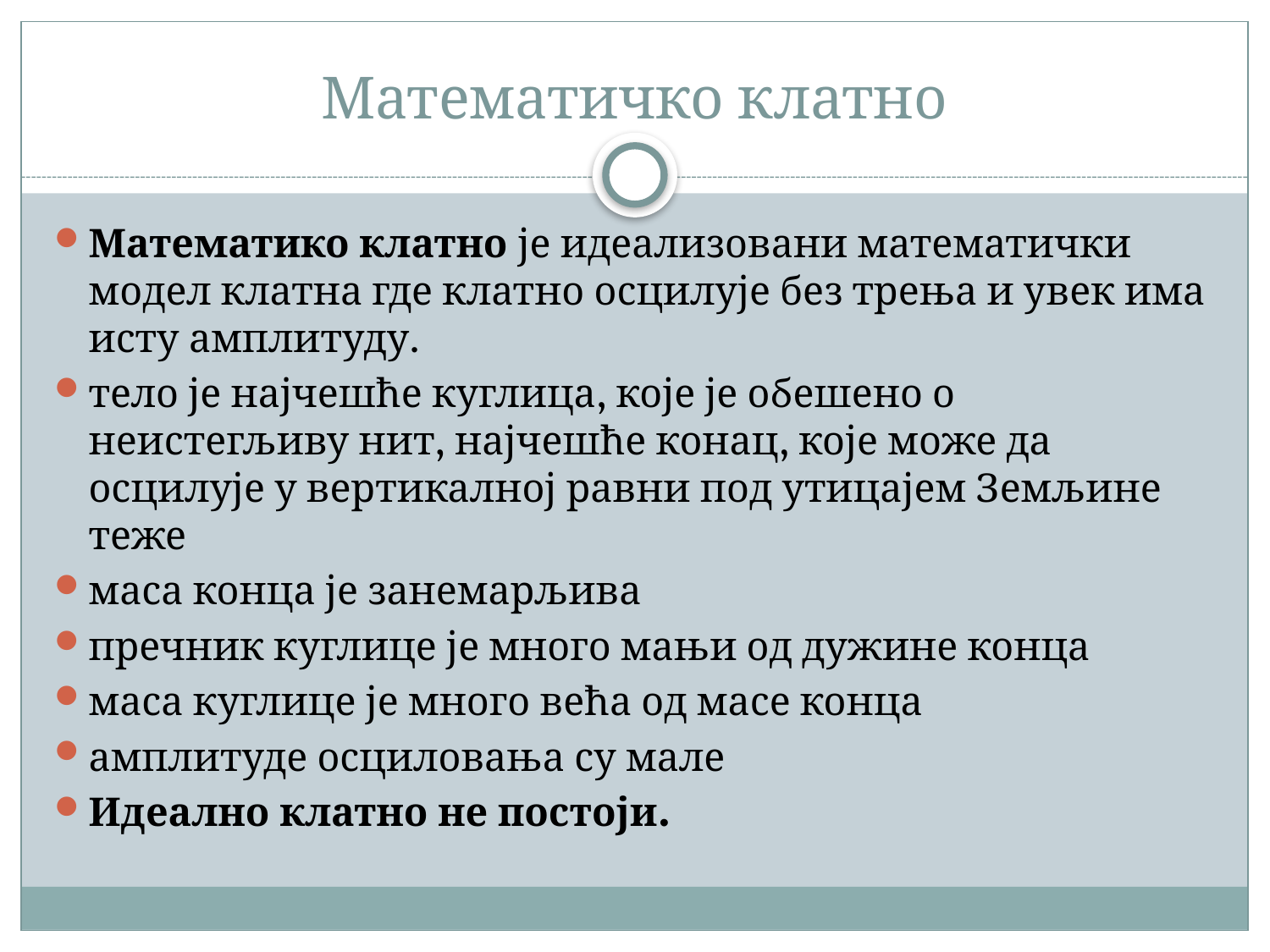

# Математичко клатно
Математико клатно је идеализовани математички модел клатна где клатно осцилује без трења и увек има исту амплитуду.
тело је најчешће куглица, које је обешено о неистегљиву нит, најчешће конац, које може да осцилује у вертикалној равни под утицајем Земљине теже
маса конца је занемарљива
пречник куглице је много мањи од дужине конца
маса куглице је много већа од масе конца
амплитуде осциловања су мале
Идеално клатно не постоји.